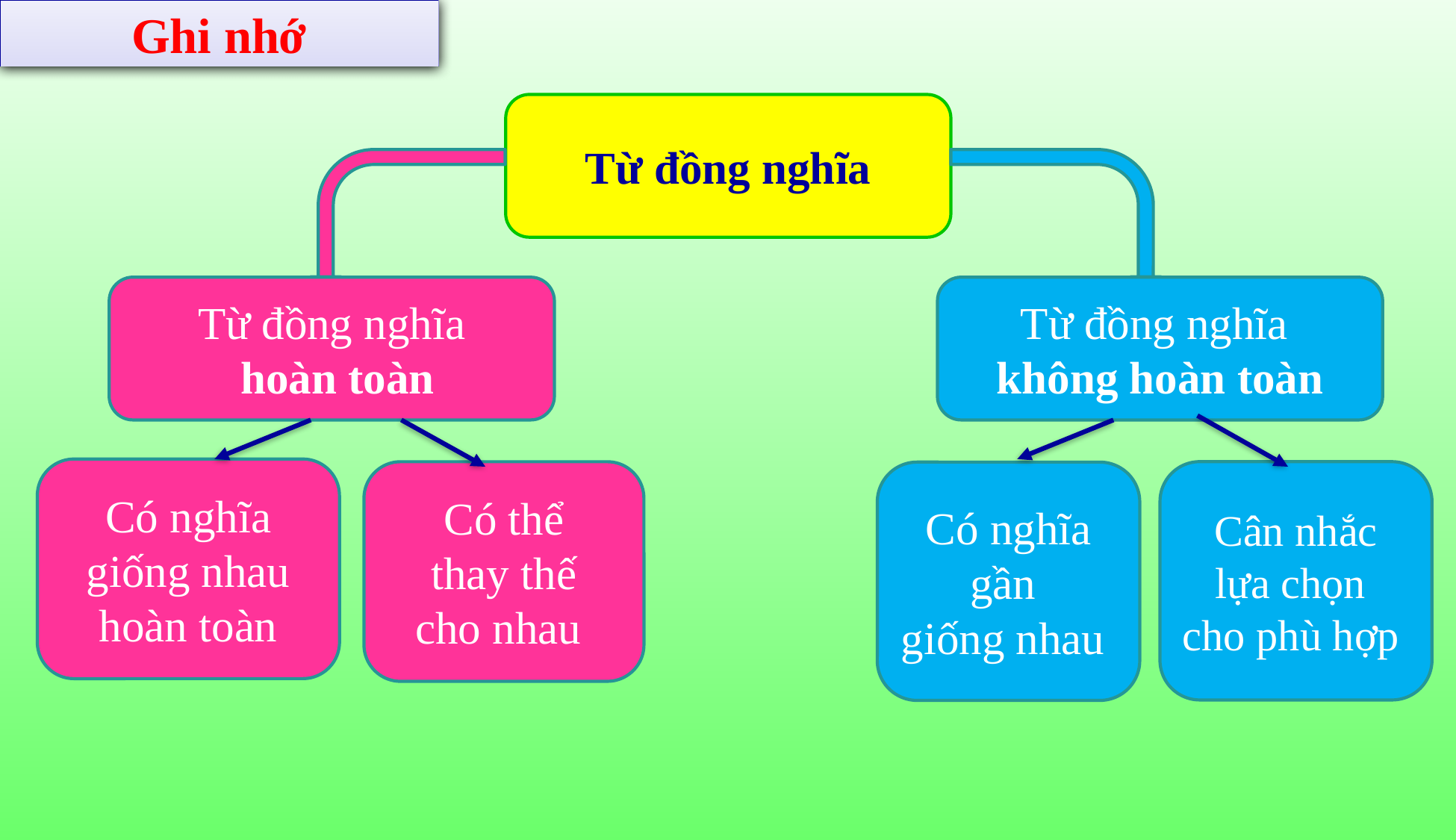

Ghi nhớ
Từ đồng nghĩa

Từ đồng nghĩa
không hoàn toàn
Từ đồng nghĩa
 hoàn toàn
Có nghĩa giống nhau hoàn toàn
Cân nhắc lựa chọn
cho phù hợp
Có thể
 thay thế
cho nhau
Có nghĩa gần
giống nhau